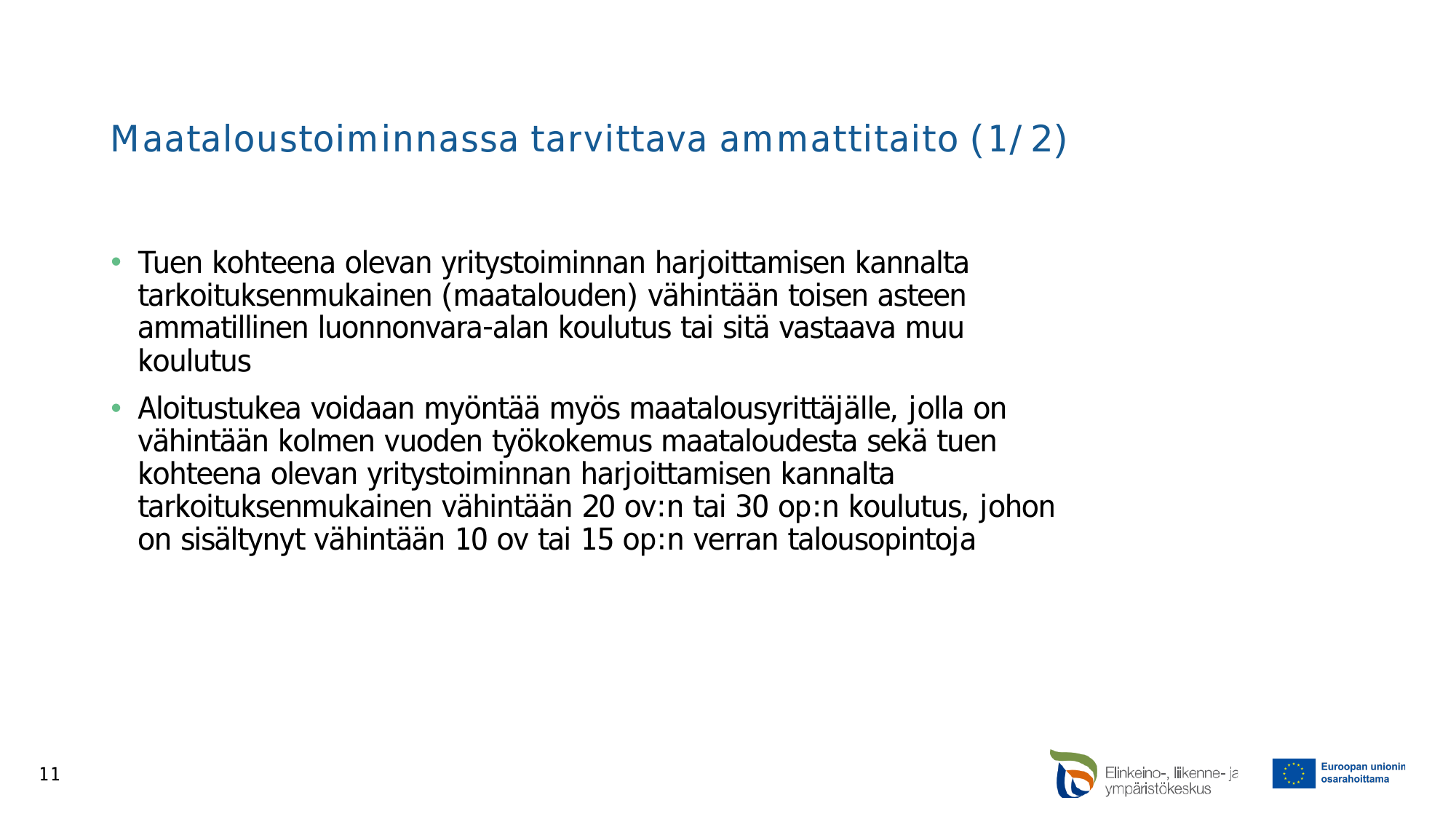

# Maataloustoiminnassa tarvittava ammattitaito (1/2)
Tuen kohteena olevan yritystoiminnan harjoittamisen kannalta tarkoituksenmukainen (maatalouden) vähintään toisen asteen ammatillinen luonnonvara-alan koulutus tai sitä vastaava muu koulutus
Aloitustukea voidaan myöntää myös maatalousyrittäjälle, jolla on vähintään kolmen vuoden työkokemus maataloudesta sekä tuen kohteena olevan yritystoiminnan harjoittamisen kannalta tarkoituksenmukainen vähintään 20 ov:n tai 30 op:n koulutus, johon on sisältynyt vähintään 10 ov tai 15 op:n verran talousopintoja